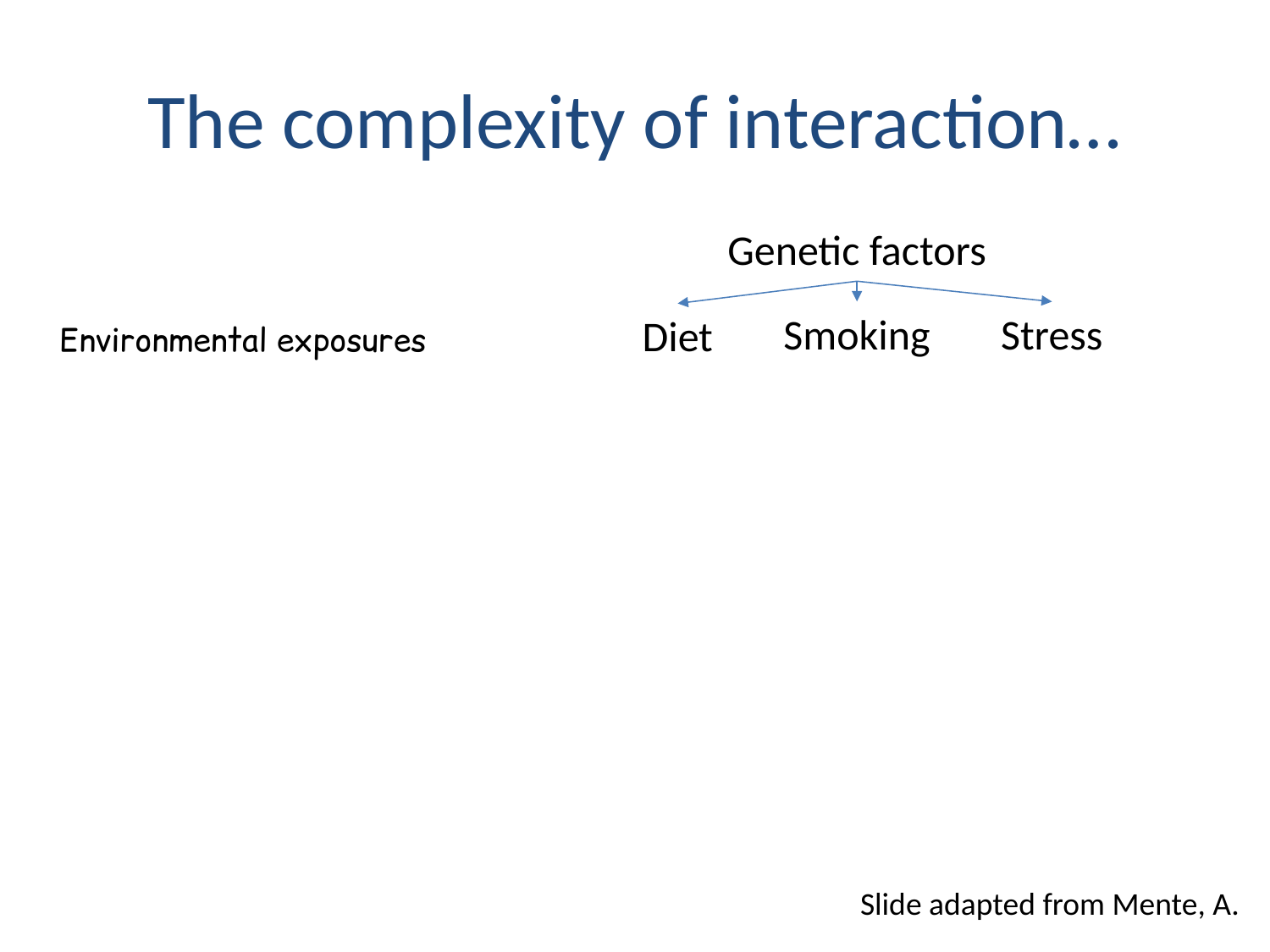

# The complexity of interaction…
Genetic factors
Smoking
Stress
Diet
Environmental exposures
Slide adapted from Mente, A.